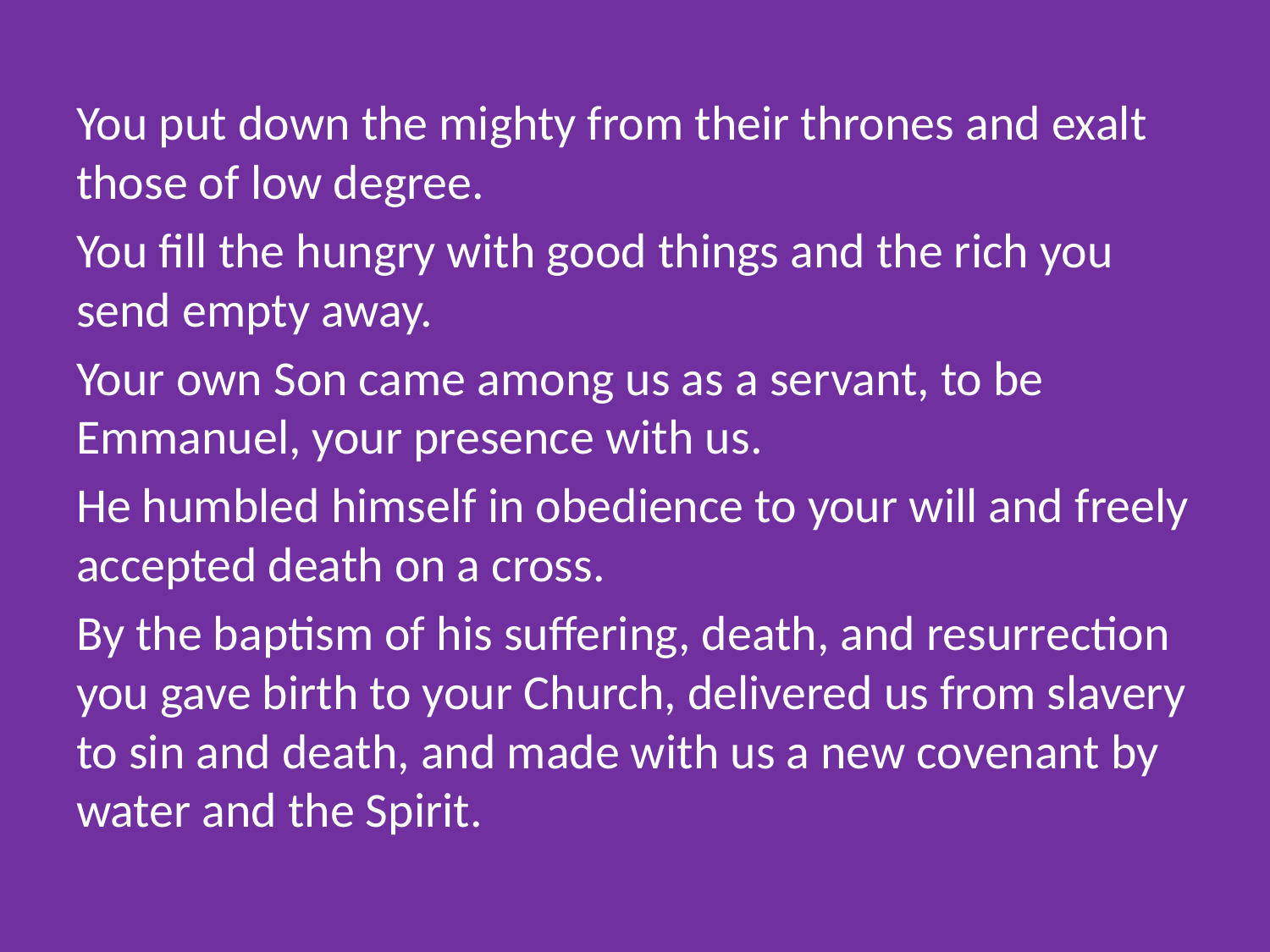

#
You put down the mighty from their thrones and exalt those of low degree.
You fill the hungry with good things and the rich you send empty away.
Your own Son came among us as a servant, to be Emmanuel, your presence with us.
He humbled himself in obedience to your will and freely accepted death on a cross.
By the baptism of his suffering, death, and resurrection you gave birth to your Church, delivered us from slavery to sin and death, and made with us a new covenant by water and the Spirit.